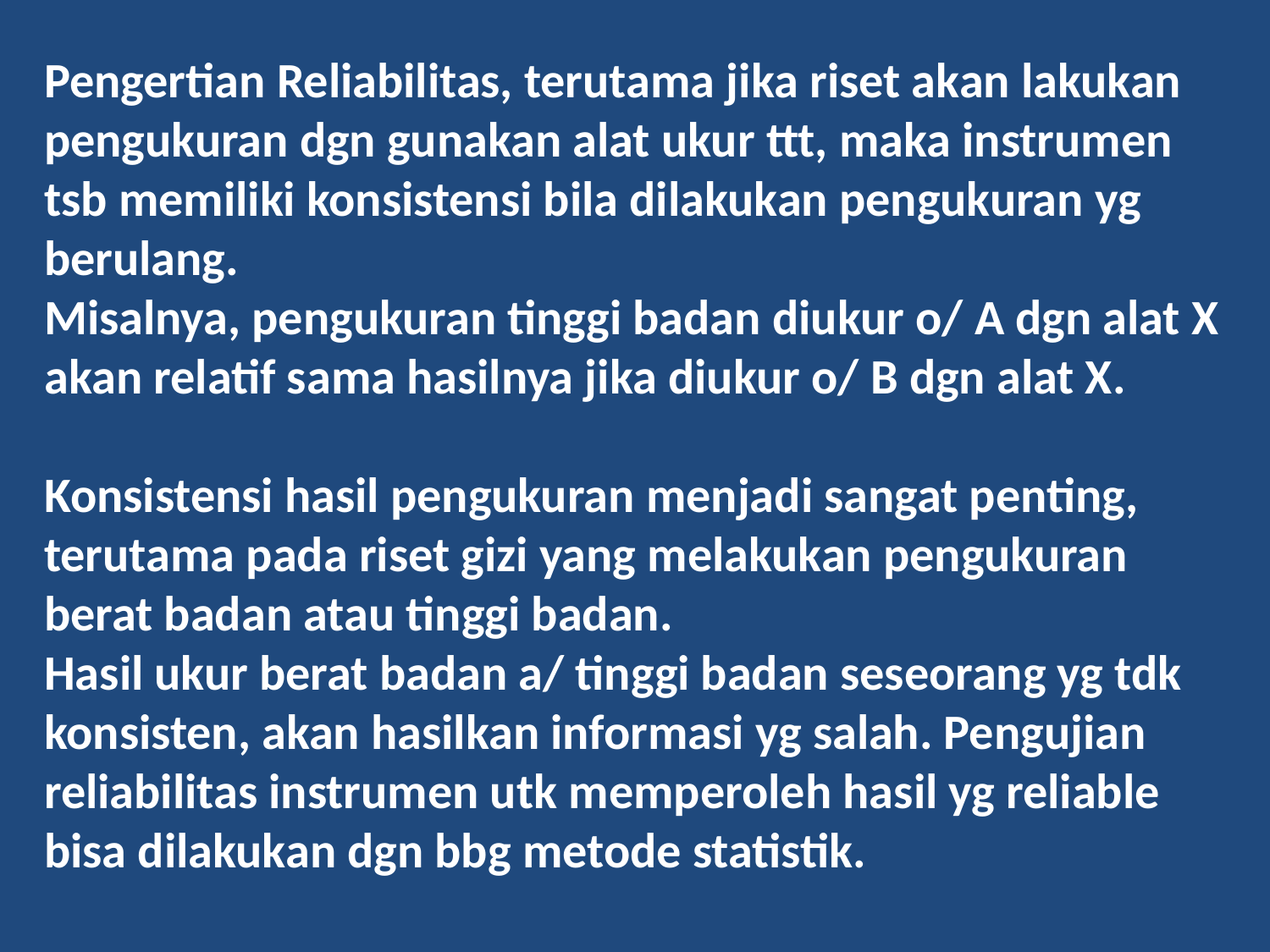

Pengertian Reliabilitas, terutama jika riset akan lakukan pengukuran dgn gunakan alat ukur ttt, maka instrumen tsb memiliki konsistensi bila dilakukan pengukuran yg berulang.
Misalnya, pengukuran tinggi badan diukur o/ A dgn alat X akan relatif sama hasilnya jika diukur o/ B dgn alat X.

Konsistensi hasil pengukuran menjadi sangat penting, terutama pada riset gizi yang melakukan pengukuran berat badan atau tinggi badan.
Hasil ukur berat badan a/ tinggi badan seseorang yg tdk konsisten, akan hasilkan informasi yg salah. Pengujian reliabilitas instrumen utk memperoleh hasil yg reliable bisa dilakukan dgn bbg metode statistik.